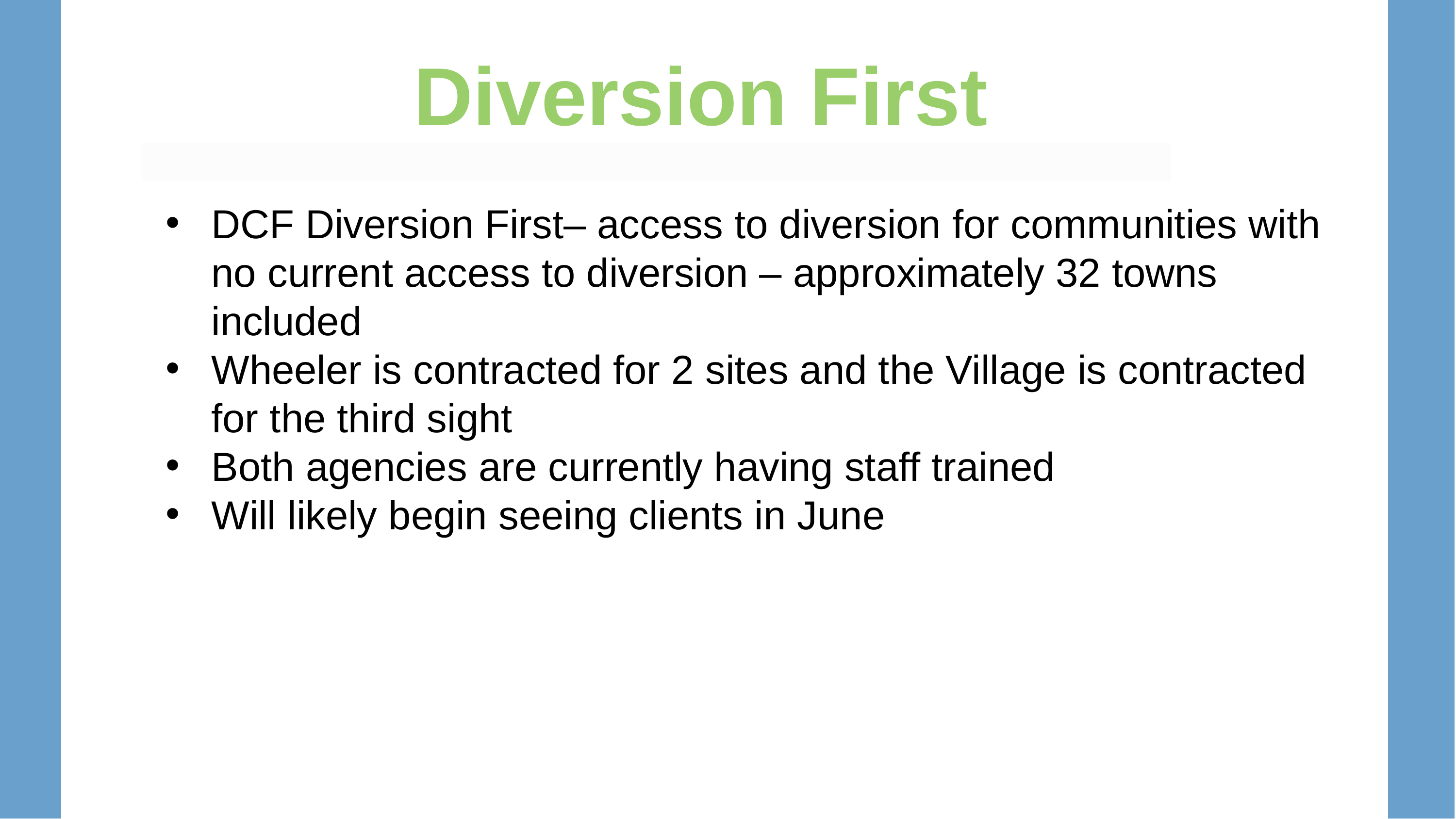

Diversion First

DCF Diversion First– access to diversion for communities with no current access to diversion – approximately 32 towns included
Wheeler is contracted for 2 sites and the Village is contracted for the third sight
Both agencies are currently having staff trained
Will likely begin seeing clients in June